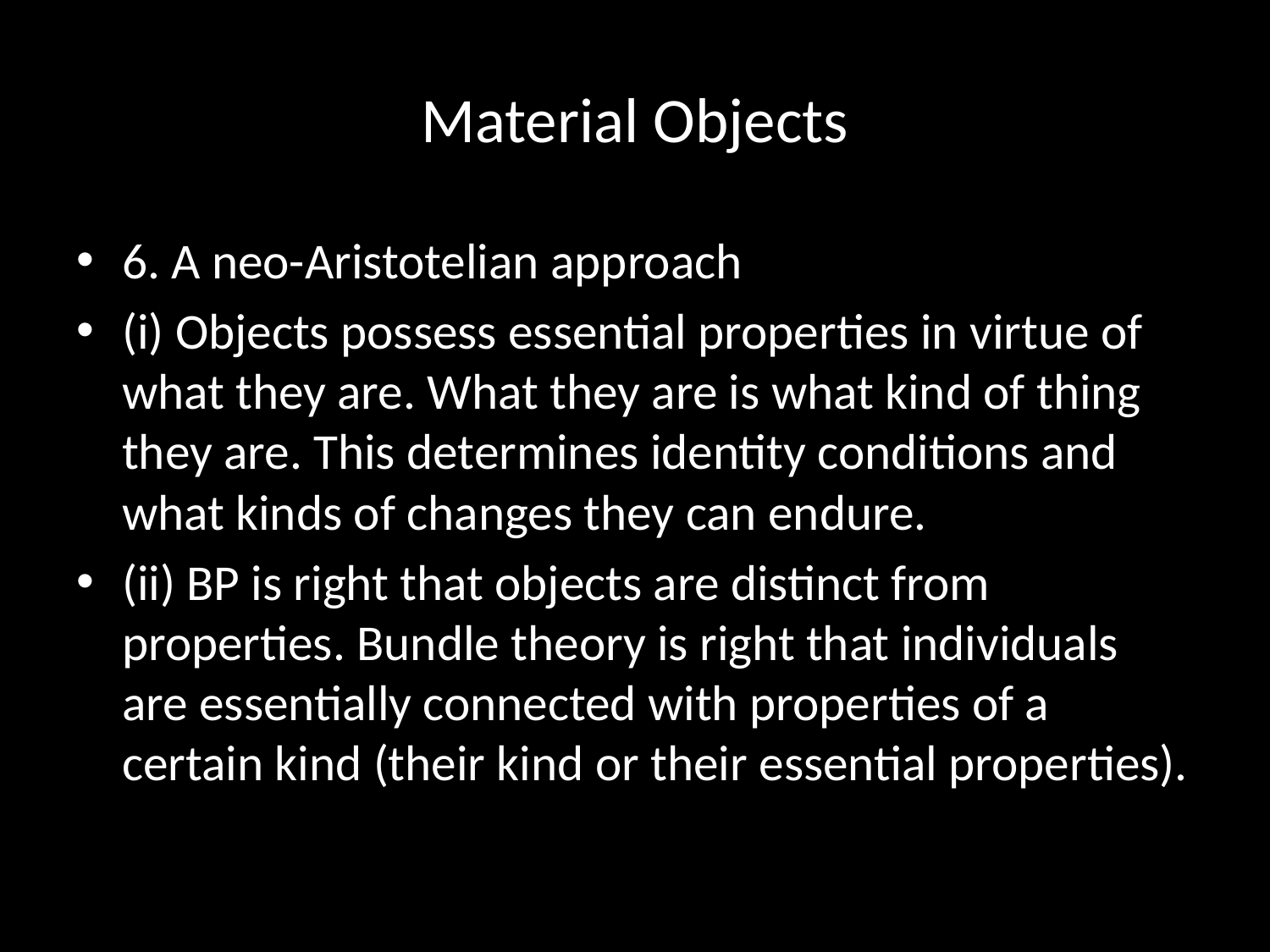

# Material Objects
6. A neo-Aristotelian approach
(i) Objects possess essential properties in virtue of what they are. What they are is what kind of thing they are. This determines identity conditions and what kinds of changes they can endure.
(ii) BP is right that objects are distinct from properties. Bundle theory is right that individuals are essentially connected with properties of a certain kind (their kind or their essential properties).